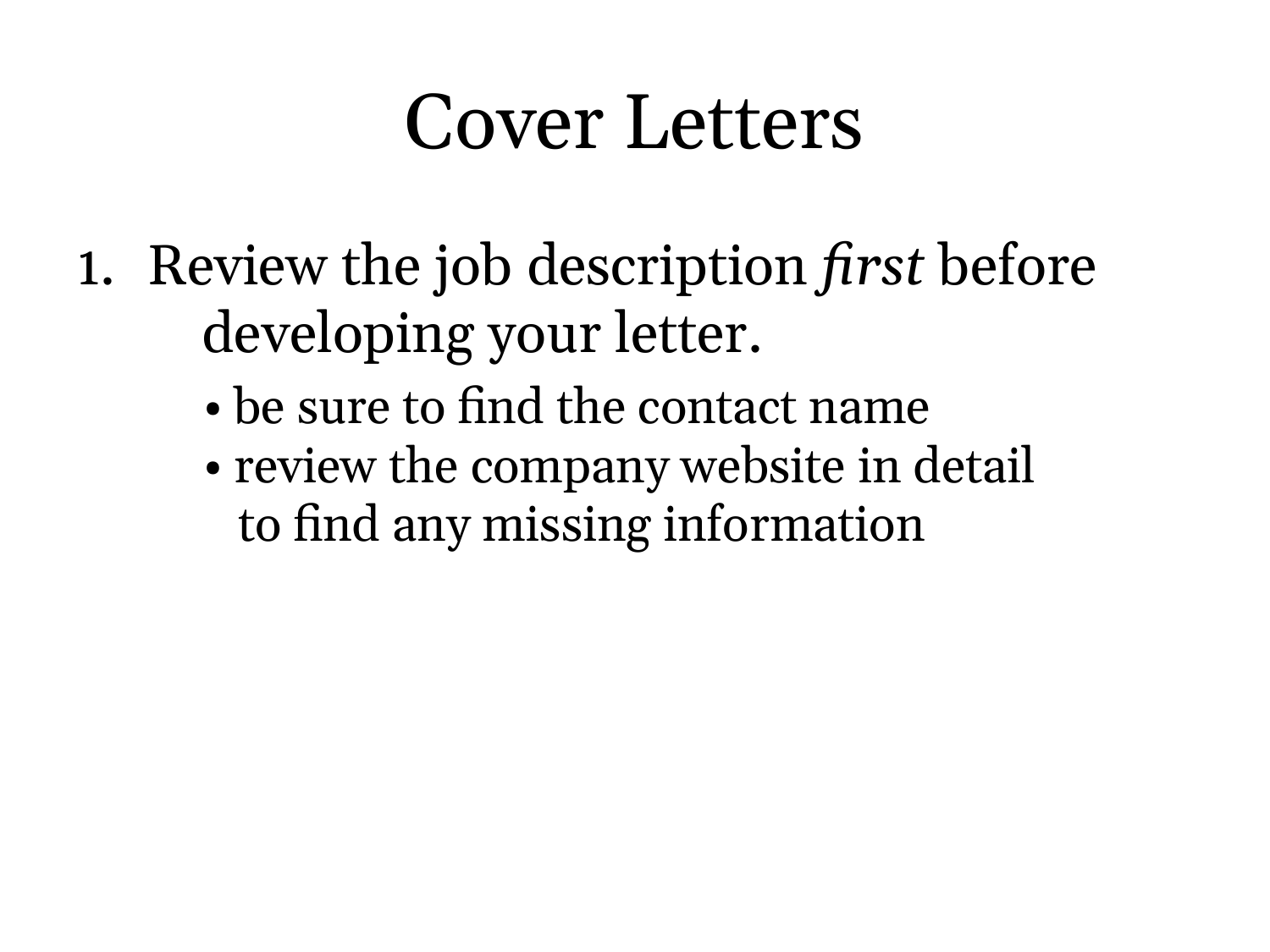

# Cover Letters
Review the job description first before
    developing your letter.
	• be sure to find the contact name
• review the company website in detail
   to find any missing information